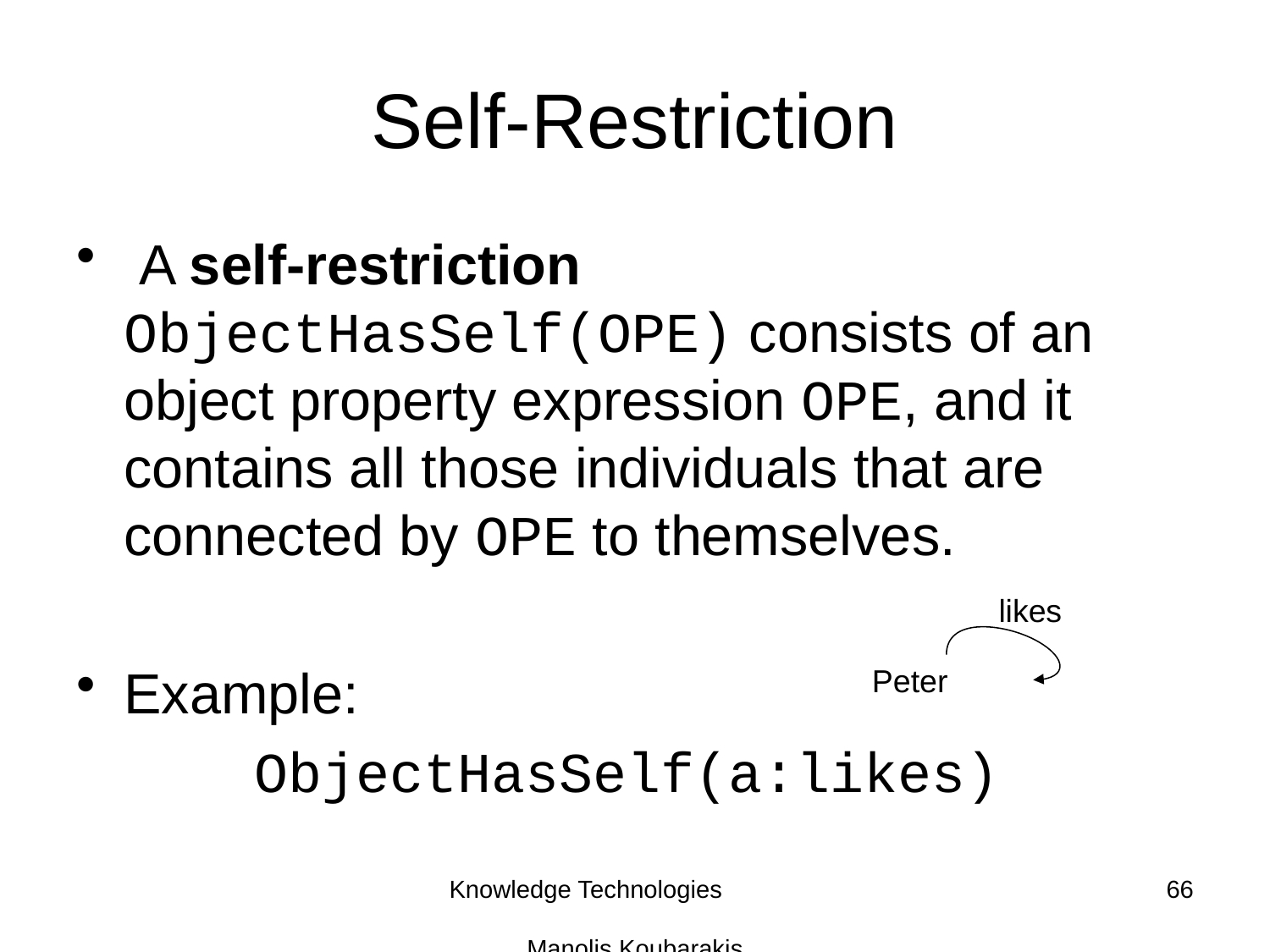

# Self-Restriction
 A self-restriction ObjectHasSelf(OPE) consists of an object property expression OPE, and it contains all those individuals that are connected by OPE to themselves.

Example:
ObjectHasSelf(a:likes)
likes
Peter
Knowledge Technologies                                                             Manolis Koubarakis
66